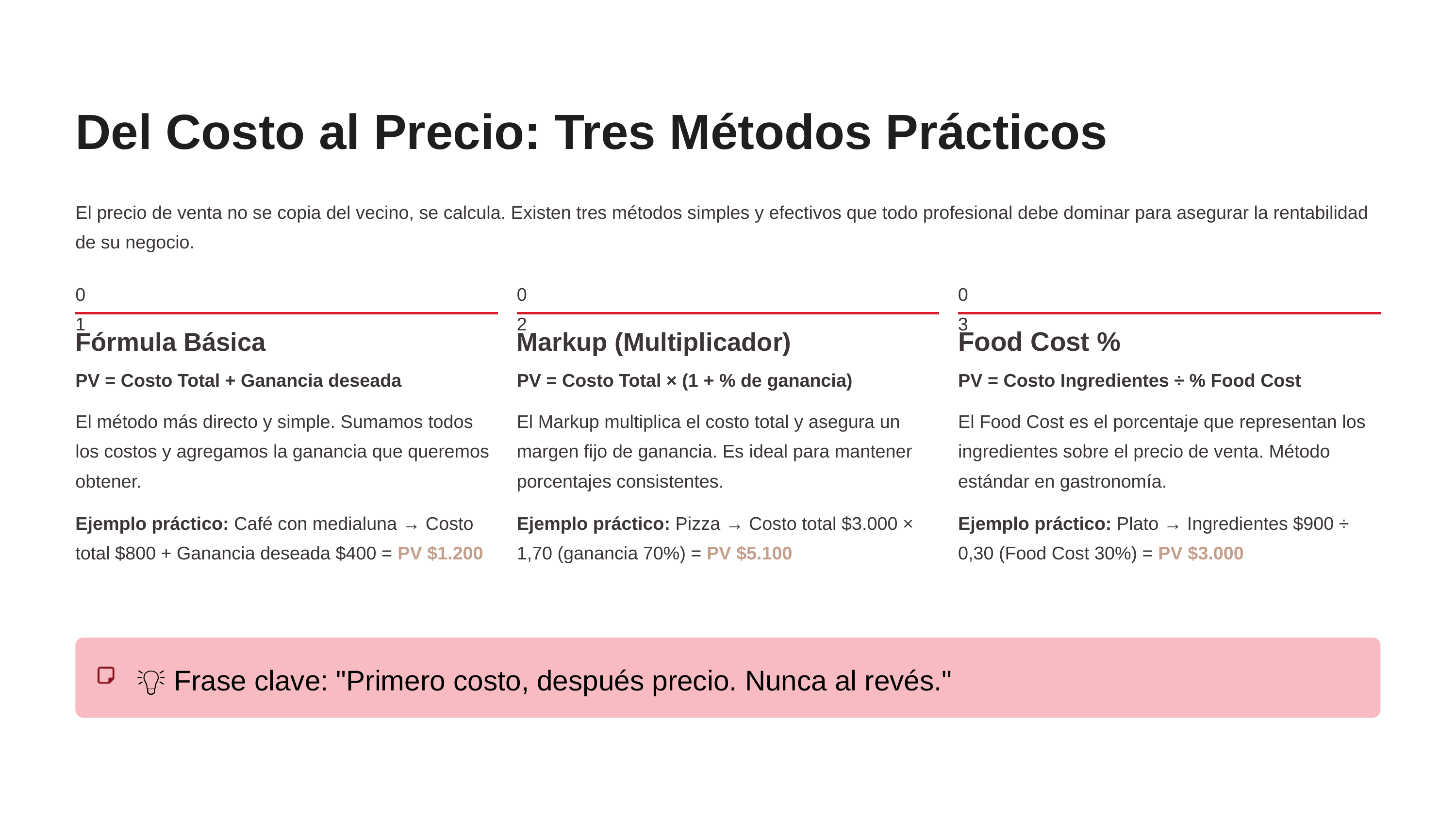

Del Costo al Precio: Tres Métodos Prácticos
El precio de venta no se copia del vecino, se calcula. Existen tres métodos simples y efectivos que todo profesional debe dominar para asegurar la rentabilidad de su negocio.
01
02
03

Food Cost %
Fórmula Básica
Markup (Multiplicador)
PV = Costo Total + Ganancia deseada
PV = Costo Total × (1 + % de ganancia)
PV = Costo Ingredientes ÷ % Food Cost
El método más directo y simple. Sumamos todos los costos y agregamos la ganancia que queremos obtener.
El Markup multiplica el costo total y asegura un margen fijo de ganancia. Es ideal para mantener porcentajes consistentes.
El Food Cost es el porcentaje que representan los ingredientes sobre el precio de venta. Método estándar en gastronomía.
Ejemplo práctico: Café con medialuna → Costo total $800 + Ganancia deseada $400 = PV $1.200
Ejemplo práctico: Pizza → Costo total $3.000 × 1,70 (ganancia 70%) = PV $5.100
Ejemplo práctico: Plato → Ingredientes $900 ÷ 0,30 (Food Cost 30%) = PV $3.000

💡 Frase clave: "Primero costo, después precio. Nunca al revés."